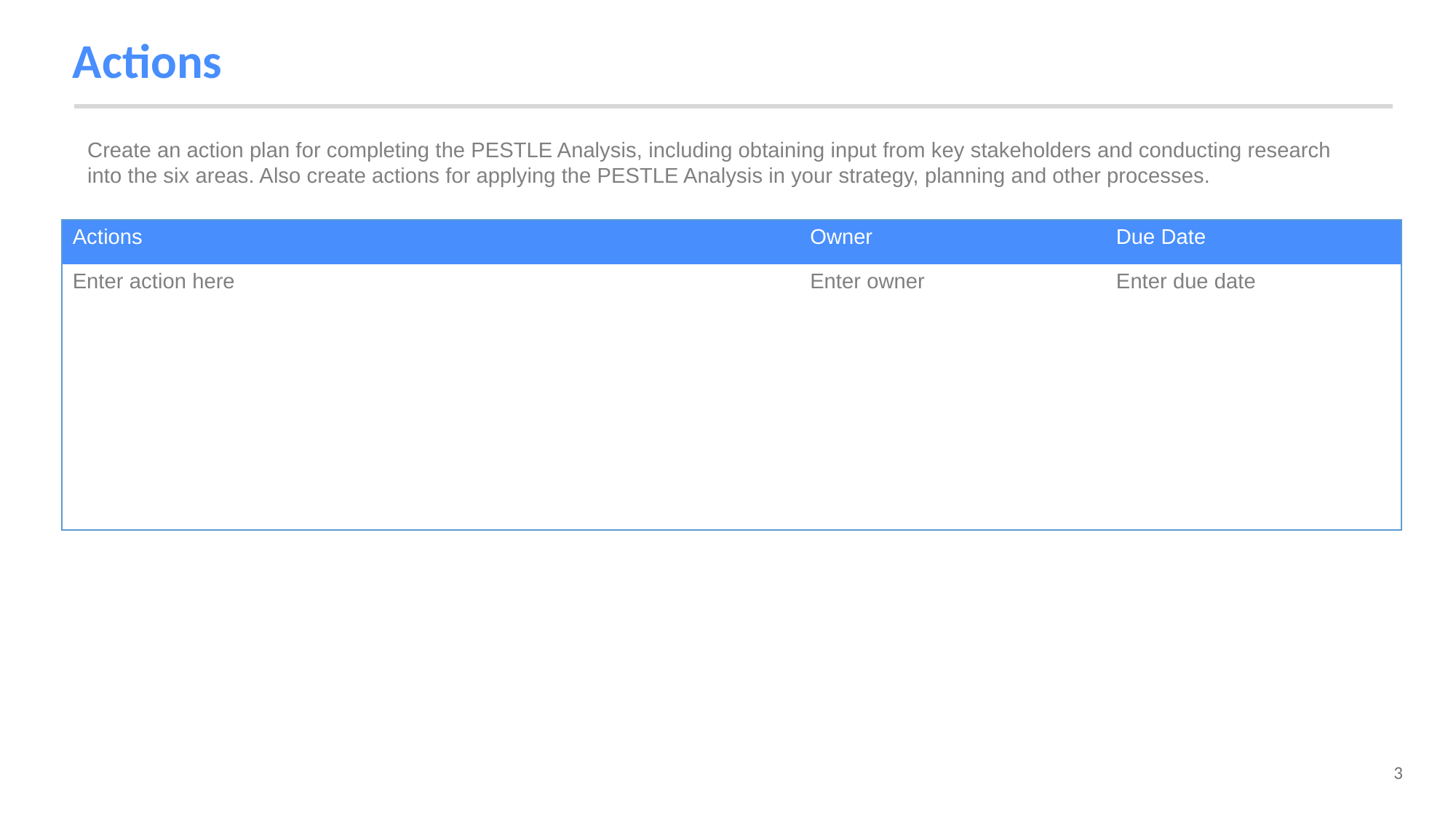

# Actions
Create an action plan for completing the PESTLE Analysis, including obtaining input from key stakeholders and conducting research into the six areas. Also create actions for applying the PESTLE Analysis in your strategy, planning and other processes.
| Actions | Owner | Due Date |
| --- | --- | --- |
| Enter action here | Enter owner | Enter due date |
|  |  |  |
|  |  |  |
|  |  |  |
|  |  |  |
|  |  |  |